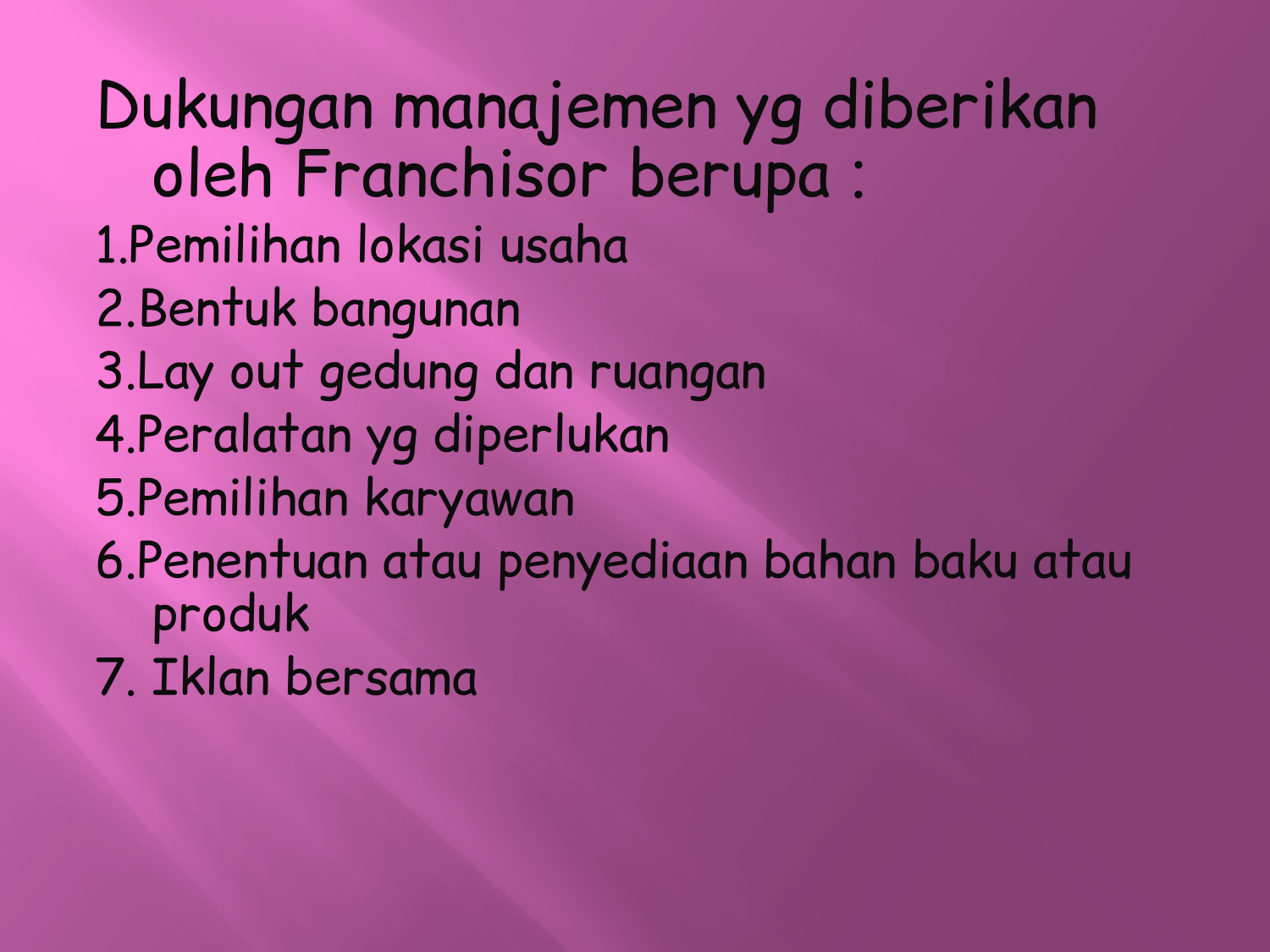

#
Dukungan manajemen yg diberikan oleh Franchisor berupa :
1.Pemilihan lokasi usaha
2.Bentuk bangunan
3.Lay out gedung dan ruangan
4.Peralatan yg diperlukan
5.Pemilihan karyawan
6.Penentuan atau penyediaan bahan baku atau produk
7. Iklan bersama